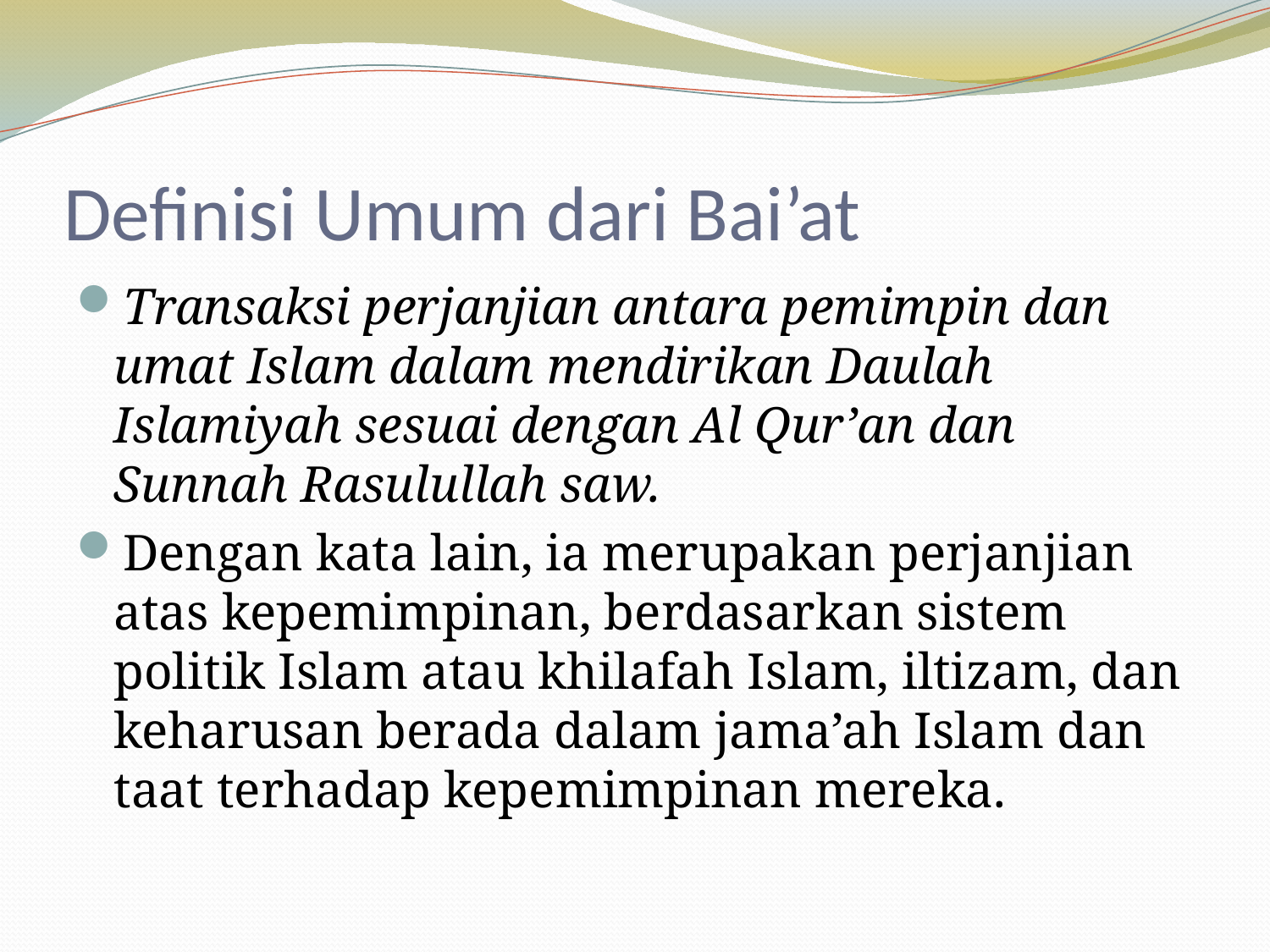

# Definisi Umum dari Bai’at
Transaksi perjanjian antara pemimpin dan umat Islam dalam mendirikan Daulah Islamiyah sesuai dengan Al Qur’an dan Sunnah Rasulullah saw.
Dengan kata lain, ia merupakan perjanjian atas kepemimpinan, berdasarkan sistem politik Islam atau khilafah Islam, iltizam, dan keharusan berada dalam jama’ah Islam dan taat terhadap kepemimpinan mereka.